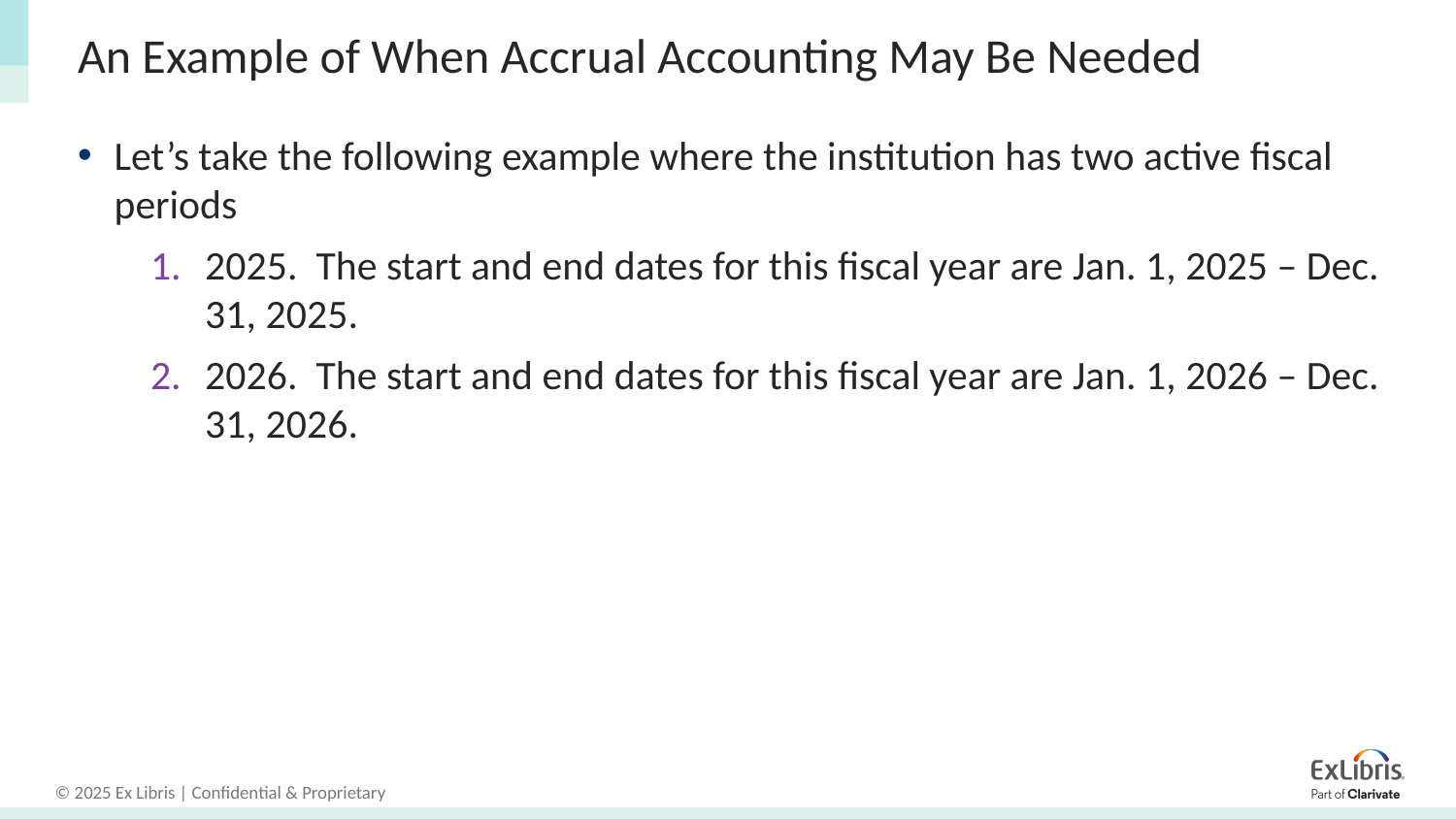

# An Example of When Accrual Accounting May Be Needed
Let’s take the following example where the institution has two active fiscal periods
2025.  The start and end dates for this fiscal year are Jan. 1, 2025 – Dec. 31, 2025.
2026.  The start and end dates for this fiscal year are Jan. 1, 2026 – Dec. 31, 2026.